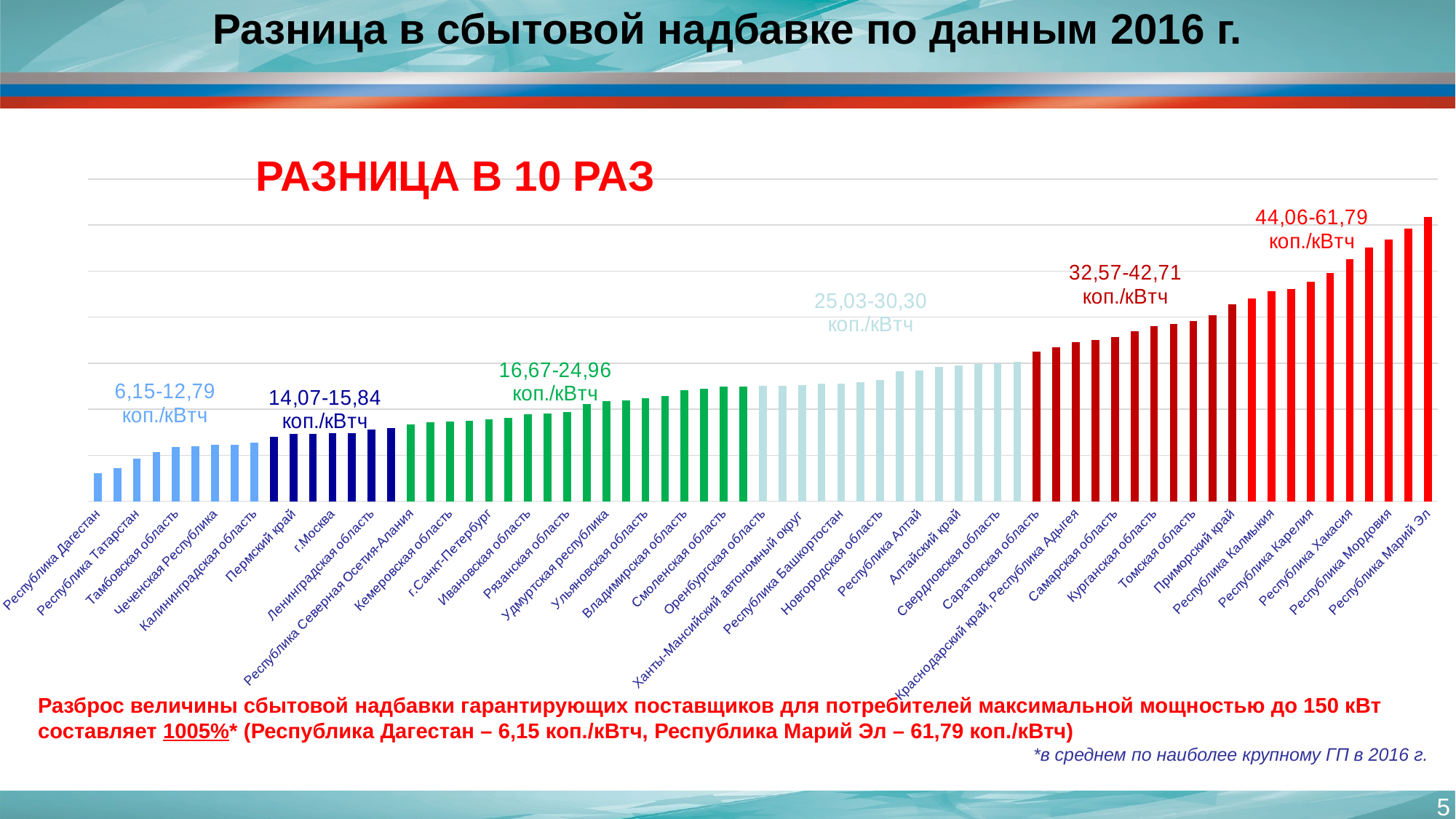

Разница в сбытовой надбавке по данным 2016 г.
РАЗНИЦА В 10 РАЗ

### Chart

| Category |  |
|---|---|
| Республика Дагестан | 6.150564999999997 |
| Новосибирская область | 7.255611884010568 |
| Республика Татарстан | 9.256400199316587 |
| Челябинская область | 10.691390951415999 |
| Тамбовская область | 11.735622915819137 |
| Калужская область | 11.986310084437028 |
| Чеченская Республика | 12.237467999999998 |
| Псковская область | 12.310237203418056 |
| Калининградская область | 12.791680000000001 |
| Иркутская область | 14.068419577935055 |
| Пермский край | 14.659265698821669 |
| Липецкая область | 14.677880506813569 |
| г.Москва | 14.833391231418204 |
| Московская область | 14.872686833032581 |
| Ленинградская область | 15.597490050794732 |
| Тульская область | 15.836960786781 |
| Республика Северная Осетия-Алания | 16.668699999999983 |
| Чувашская республика | 17.10690587357341 |
| Кемеровская область | 17.350926145706676 |
| Омская область | 17.478537345161694 |
| г.Санкт-Петербург | 17.86183706777069 |
| Забайкальский край | 18.136969015302665 |
| Ивановская область | 18.96882537639841 |
| Орловская область | 19.046981260127833 |
| Рязанская область | 19.400646150704414 |
| Астраханская область | 21.079455924552608 |
| Удмуртская республика | 21.700246475494335 |
| Ставропольский край | 21.91103112663193 |
| Ульяновская область | 22.35458516936827 |
| Кировская область | 22.904564781874328 |
| Владимирская область | 24.09454781193161 |
| Вологодская область | 24.482959364203133 |
| Смоленская область | 24.846380374033323 |
| Республика Бурятия | 24.962965859516927 |
| Оренбургская область | 25.02559672327513 |
| Архангельская область | 25.028499999999983 |
| Ханты-Мансийский автономный округ  | 25.212122398545915 |
| Белгородская область | 25.47192416611399 |
| Республика Башкортостан | 25.52251222983898 |
| Костромская область | 25.892867838349982 |
| Новгородская область | 26.331232061118346 |
| Амурская область | 28.23049999999999 |
| Республика Алтай | 28.384082874326847 |
| Брянская область | 29.248038531078013 |
| Алтайский край | 29.481807215369212 |
| Воронежская область | 29.747944458645115 |
| Свердловская область | 30.04924047723322 |
| Волгоградская область | 30.301563565564543 |
| Саратовская область | 32.566418932178976 |
| Ярославская область | 33.376391156950575 |
| Краснодарский край, Республика Адыгея | 34.516465563538404 |
| Кабардино-Балкарская Республика | 35.06832000000003 |
| Самарская область | 35.63211544303338 |
| Республика Ингушетия | 36.9960175 |
| Курганская область | 37.99809280500379 |
| Еврейская автономная область | 38.5 |
| Томская область | 39.169874692812115 |
| Республика Тыва | 40.474146499999996 |
| Приморский край | 42.713 |
| Карачаево-Черкесская Республика | 44.061948 |
| Республика Калмыкия | 45.659359078883 |
| Пензенская область | 46.10585809707783 |
| Республика Карелия | 47.75483751218239 |
| Ростовская область | 49.529129588443496 |
| Республика Хакасия | 52.541824525579024 |
| Нижегородская область | 55.189272844271926 |
| Республика Мордовия | 56.7712204146532 |
| Хабаровский край | 59.3 |
| Республика Марий Эл | 61.79343190911042 |
Разброс величины сбытовой надбавки гарантирующих поставщиков для потребителей максимальной мощностью до 150 кВт составляет 1005%* (Республика Дагестан – 6,15 коп./кВтч, Республика Марий Эл – 61,79 коп./кВтч)
*в среднем по наиболее крупному ГП в 2016 г.
5